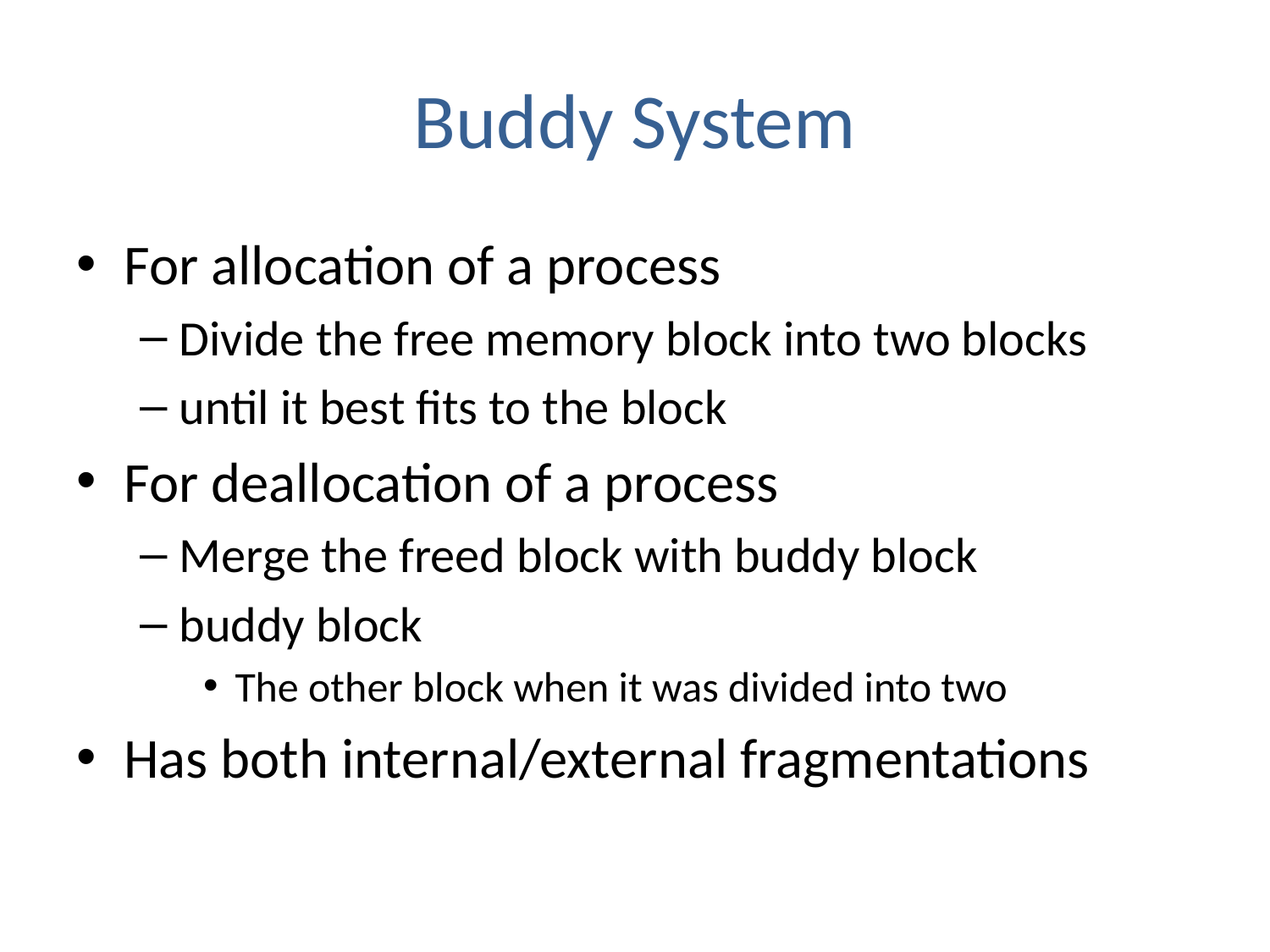

# Buddy System
For allocation of a process
Divide the free memory block into two blocks
until it best fits to the block
For deallocation of a process
Merge the freed block with buddy block
buddy block
The other block when it was divided into two
Has both internal/external fragmentations